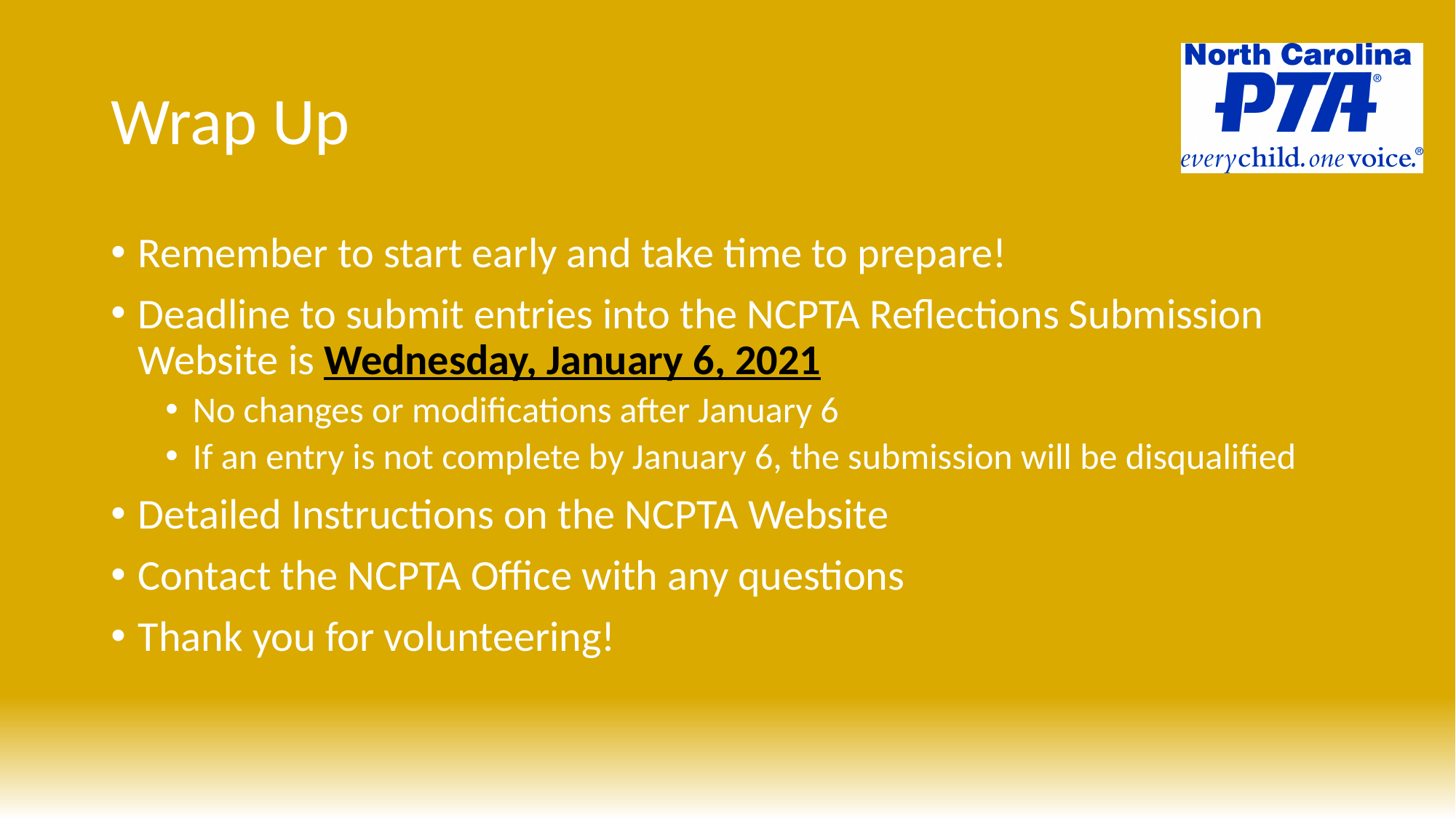

# Wrap Up
Remember to start early and take time to prepare!
Deadline to submit entries into the NCPTA Reflections Submission Website is Wednesday, January 6, 2021
No changes or modifications after January 6
If an entry is not complete by January 6, the submission will be disqualified
Detailed Instructions on the NCPTA Website
Contact the NCPTA Office with any questions
Thank you for volunteering!